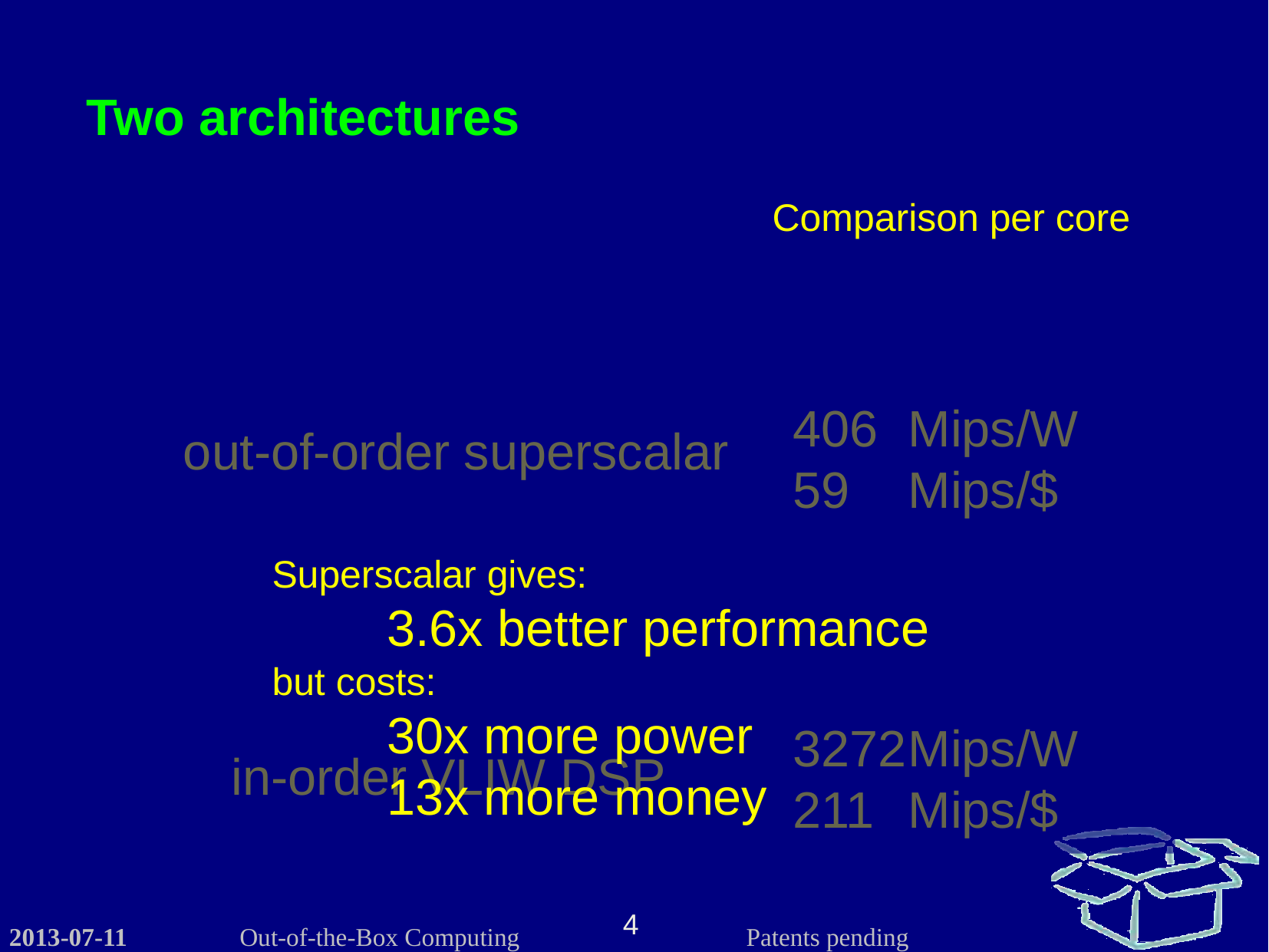

Two architectures
Comparison per core

406	Mips/W
59	Mips/$
out-of-order superscalar
Superscalar gives:
	3.6x better performance
but costs:
	30x more power
	13x more money
3272	Mips/W
211	Mips/$
in-order VLIW DSP